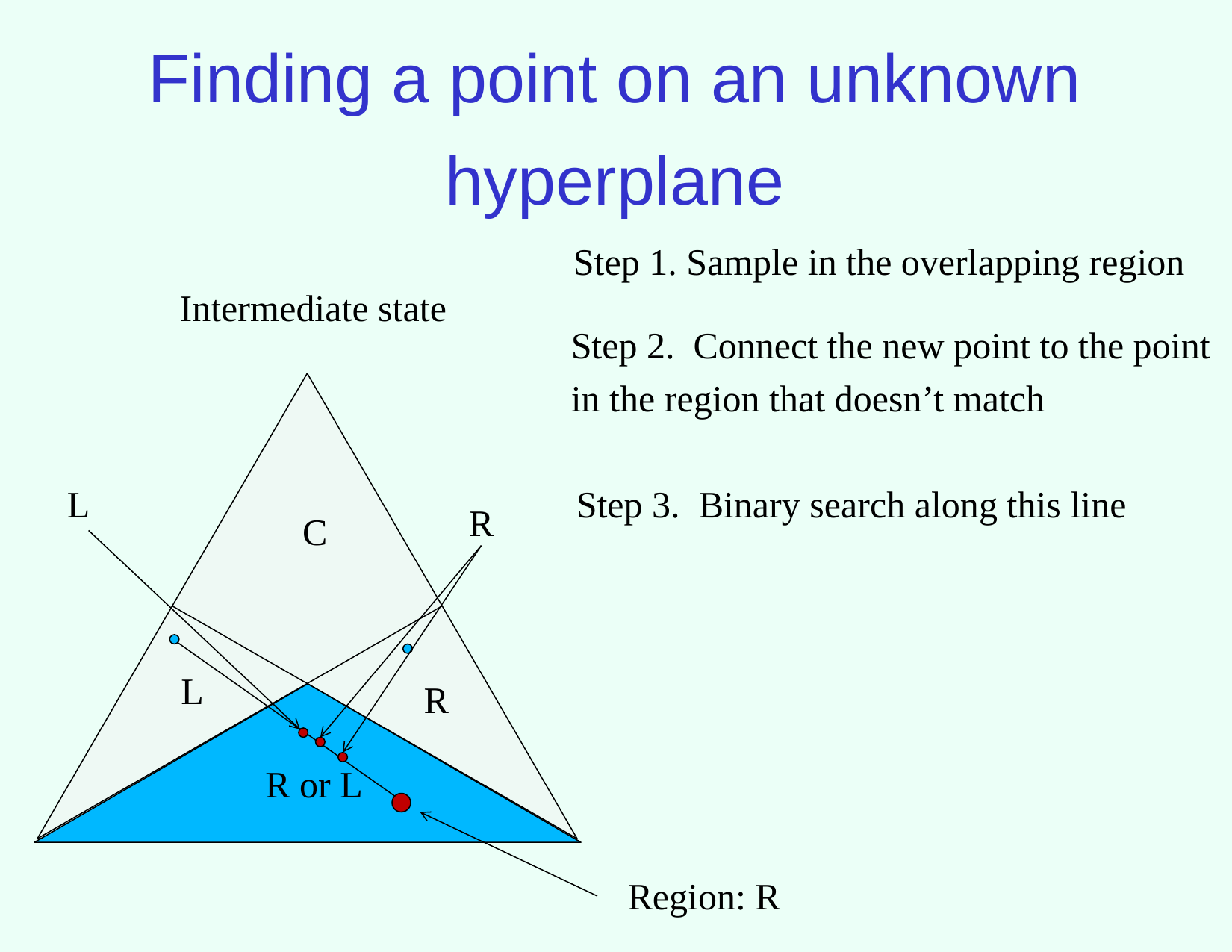

Finding a point on an unknown hyperplane
Step 1. Sample in the overlapping region
Intermediate state
Step 2.  Connect the new point to the point
in the region that doesn’t match

L
Step 3.  Binary search along this line
R
C

L
R

R or L

Region: R